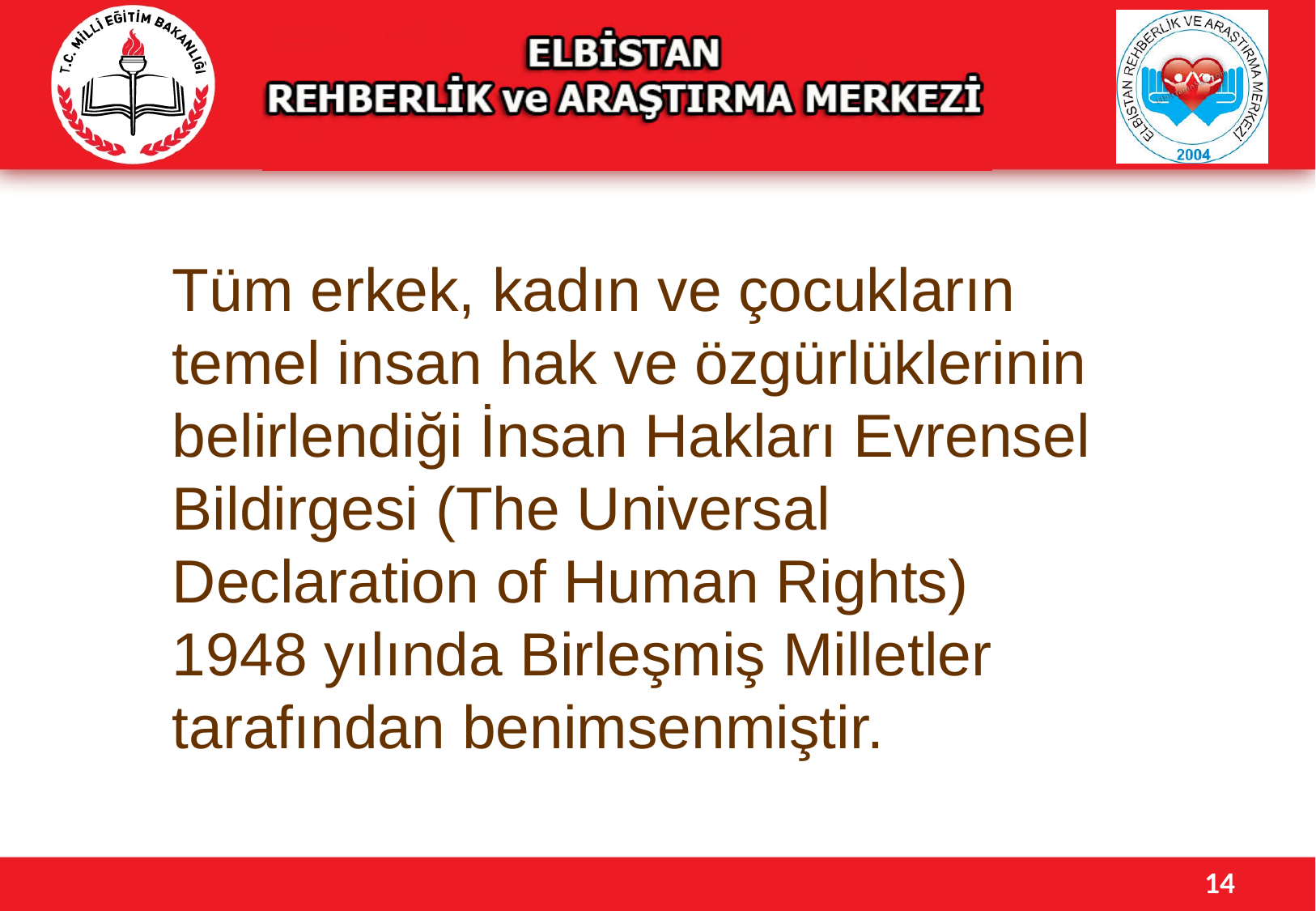

Tüm erkek, kadın ve çocukların temel insan hak ve özgürlüklerinin belirlendiği İnsan Hakları Evrensel Bildirgesi (The Universal Declaration of Human Rights) 1948 yılında Birleşmiş Milletler tarafından benimsenmiştir.
14